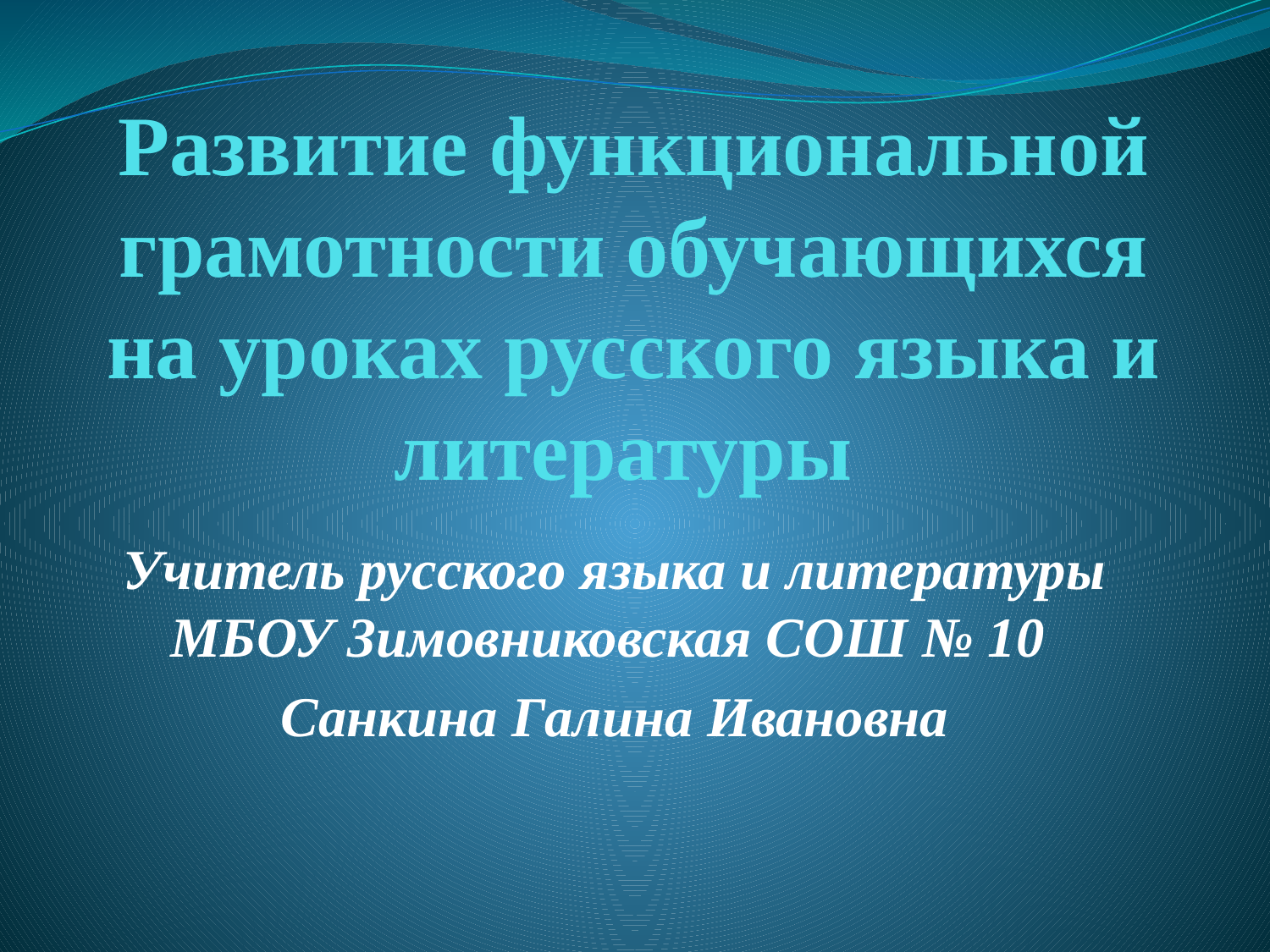

# Развитие функциональной грамотности обучающихся на уроках русского языка и литературы

Учитель русского языка и литературы МБОУ Зимовниковская СОШ № 10
Санкина Галина Ивановна